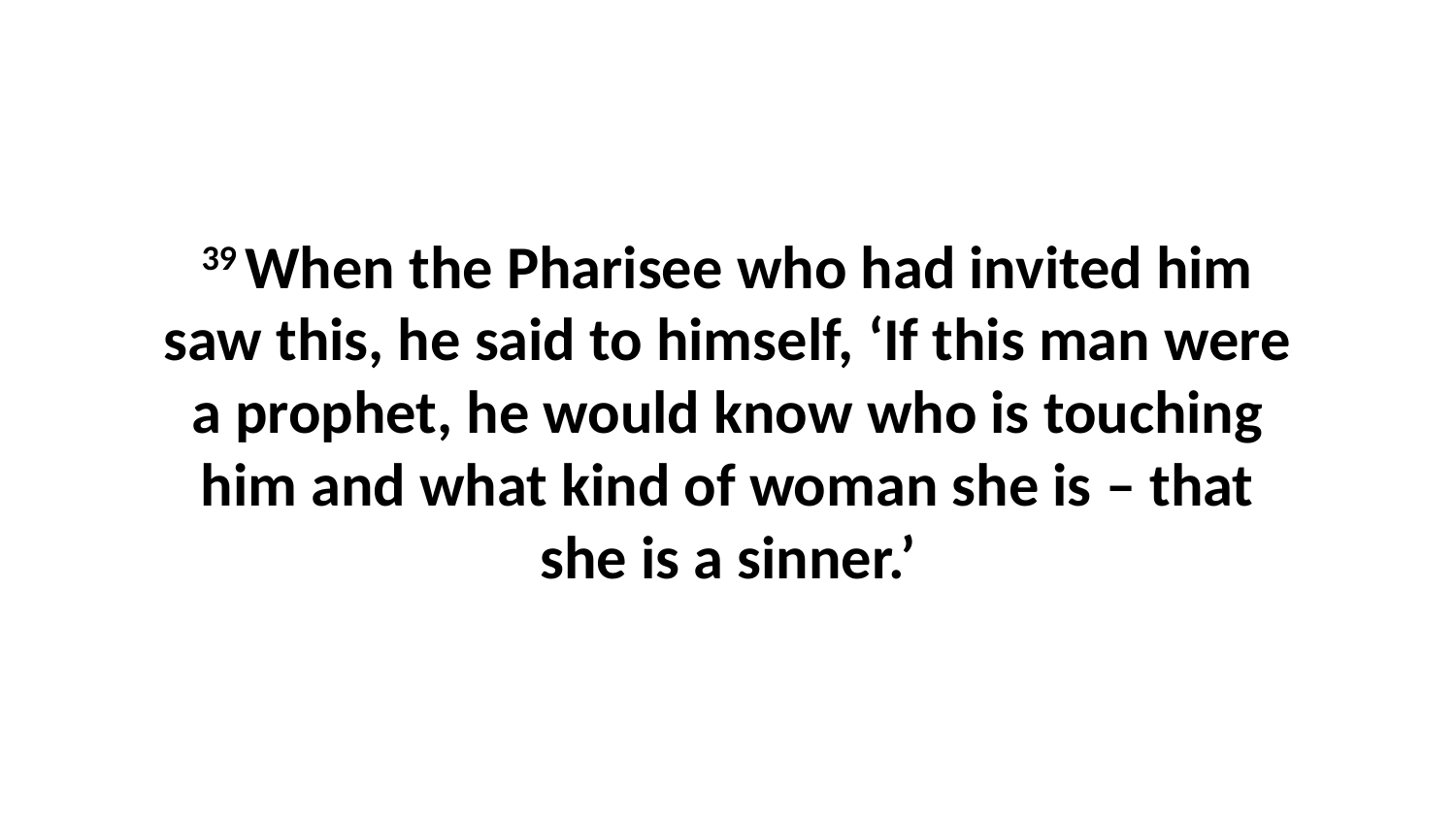

39 When the Pharisee who had invited him saw this, he said to himself, ‘If this man were a prophet, he would know who is touching him and what kind of woman she is – that she is a sinner.’